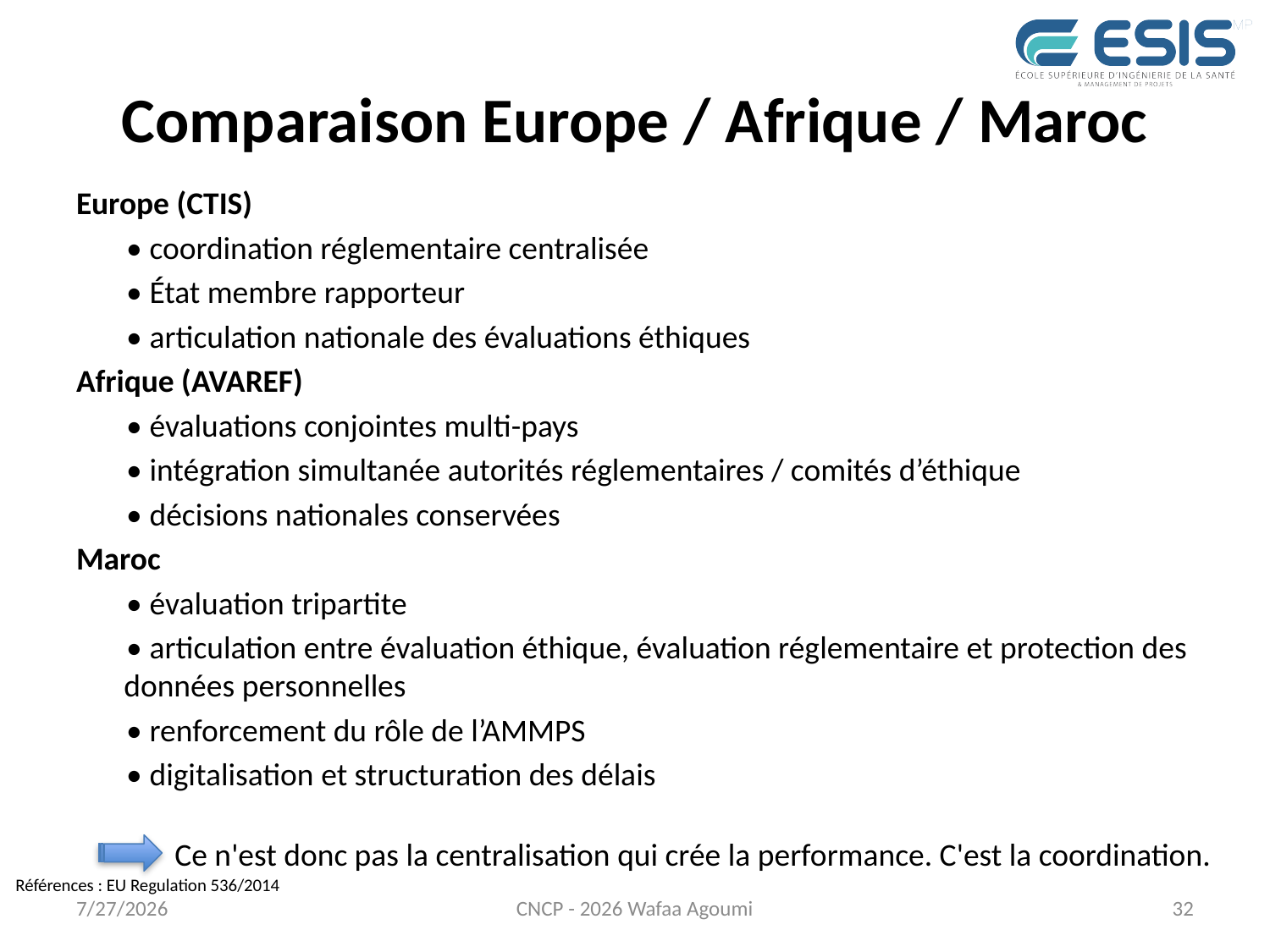

# Comparaison Europe / Afrique / Maroc
Europe (CTIS)
       • coordination réglementaire centralisée
       • État membre rapporteur
       • articulation nationale des évaluations éthiques
Afrique (AVAREF)
       • évaluations conjointes multi-pays
       • intégration simultanée autorités réglementaires / comités d’éthique
       • décisions nationales conservées
Maroc
       • évaluation tripartite
       • articulation entre évaluation éthique, évaluation réglementaire et protection des données personnelles
       • renforcement du rôle de l’AMMPS
       • digitalisation et structuration des délais
Ce n'est donc pas la centralisation qui crée la performance. C'est la coordination.

Références : EU Regulation 536/2014
7/27/2026
CNCP - 2026 Wafaa Agoumi
32